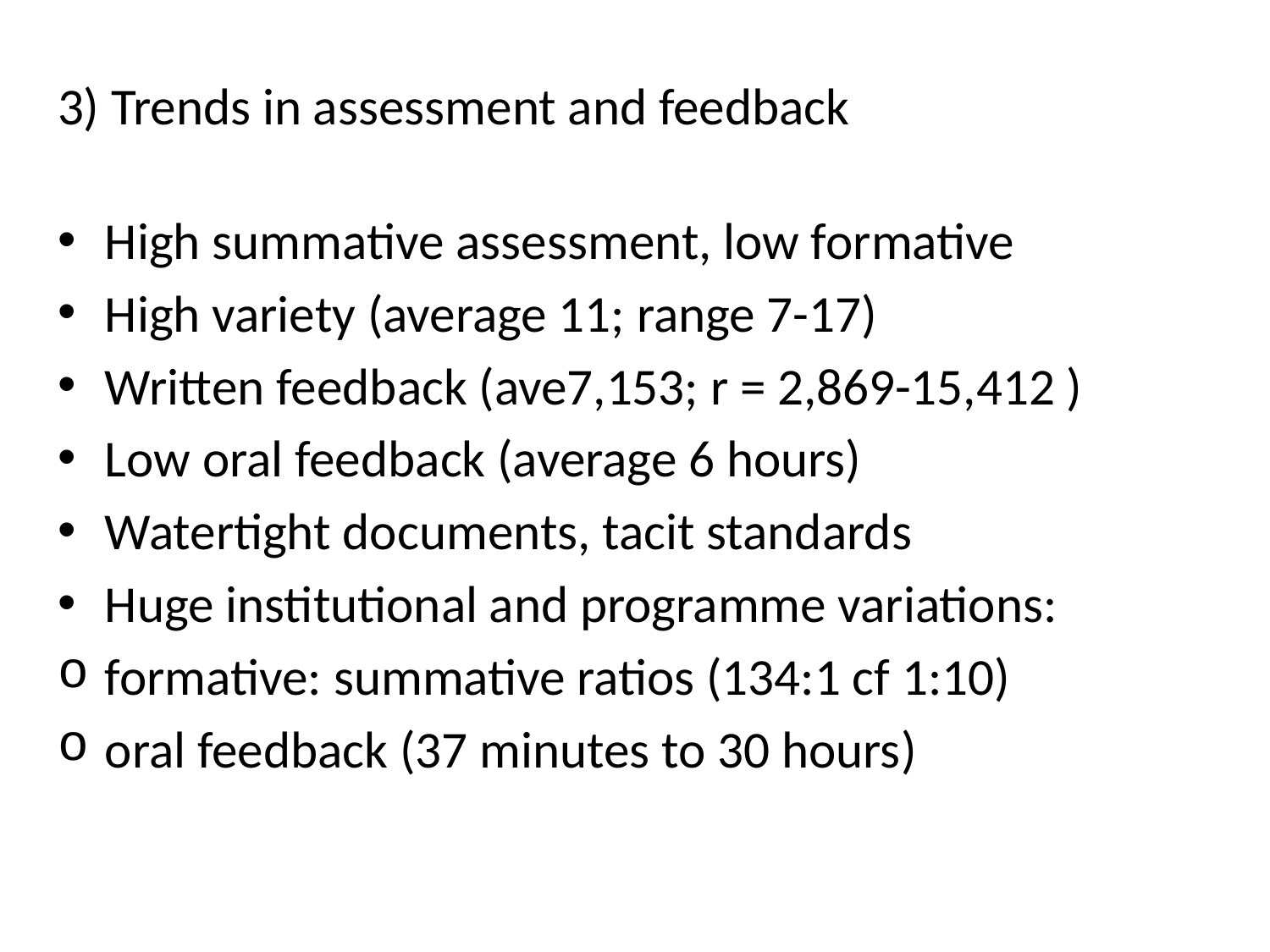

3) Trends in assessment and feedback
High summative assessment, low formative
High variety (average 11; range 7-17)
Written feedback (ave7,153; r = 2,869-15,412 )
Low oral feedback (average 6 hours)
Watertight documents, tacit standards
Huge institutional and programme variations:
formative: summative ratios (134:1 cf 1:10)
oral feedback (37 minutes to 30 hours)